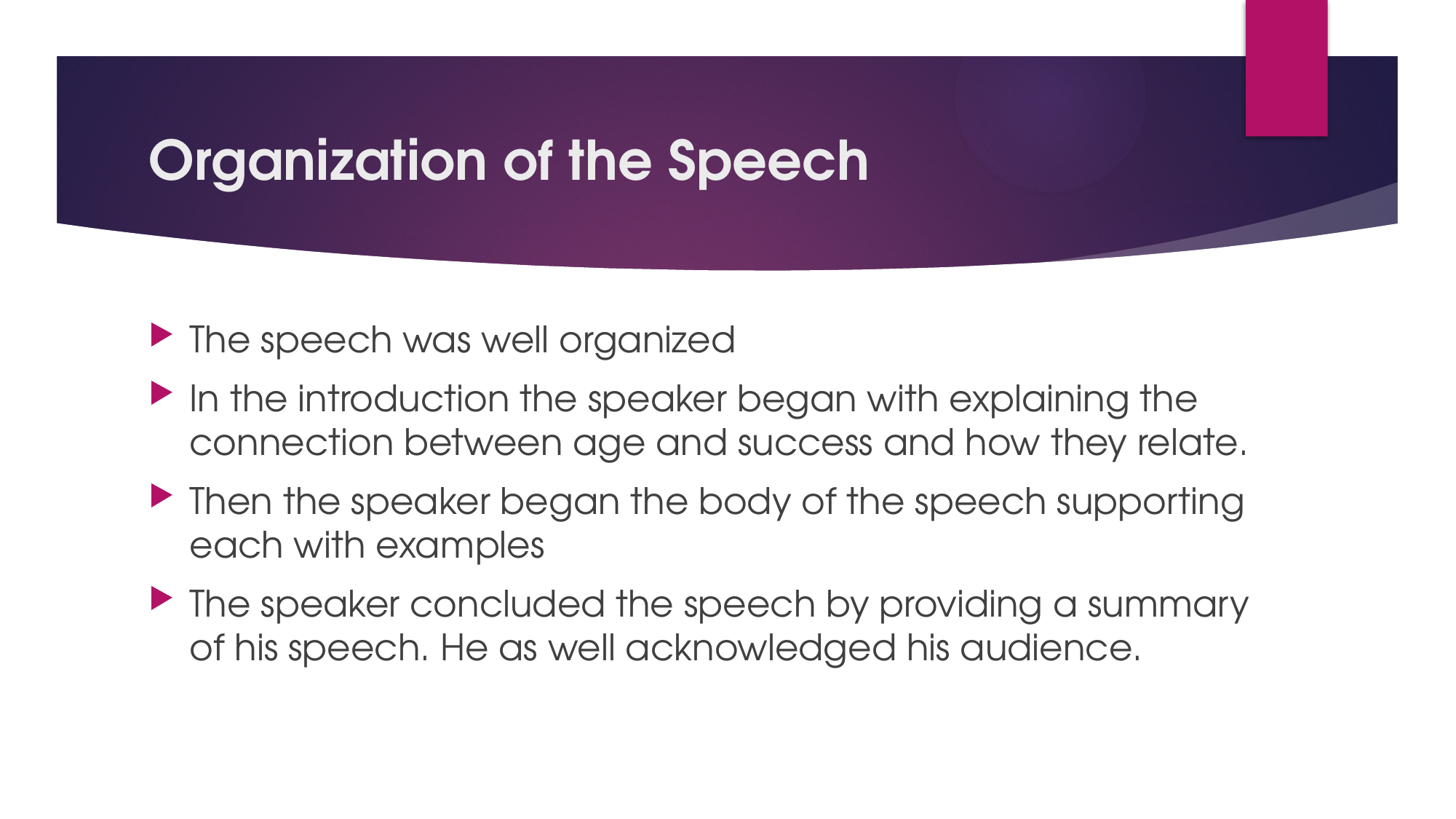

# Organization of the Speech
The speech was well organized
In the introduction the speaker began with explaining the connection between age and success and how they relate.
Then the speaker began the body of the speech supporting each with examples
The speaker concluded the speech by providing a summary of his speech. He as well acknowledged his audience.